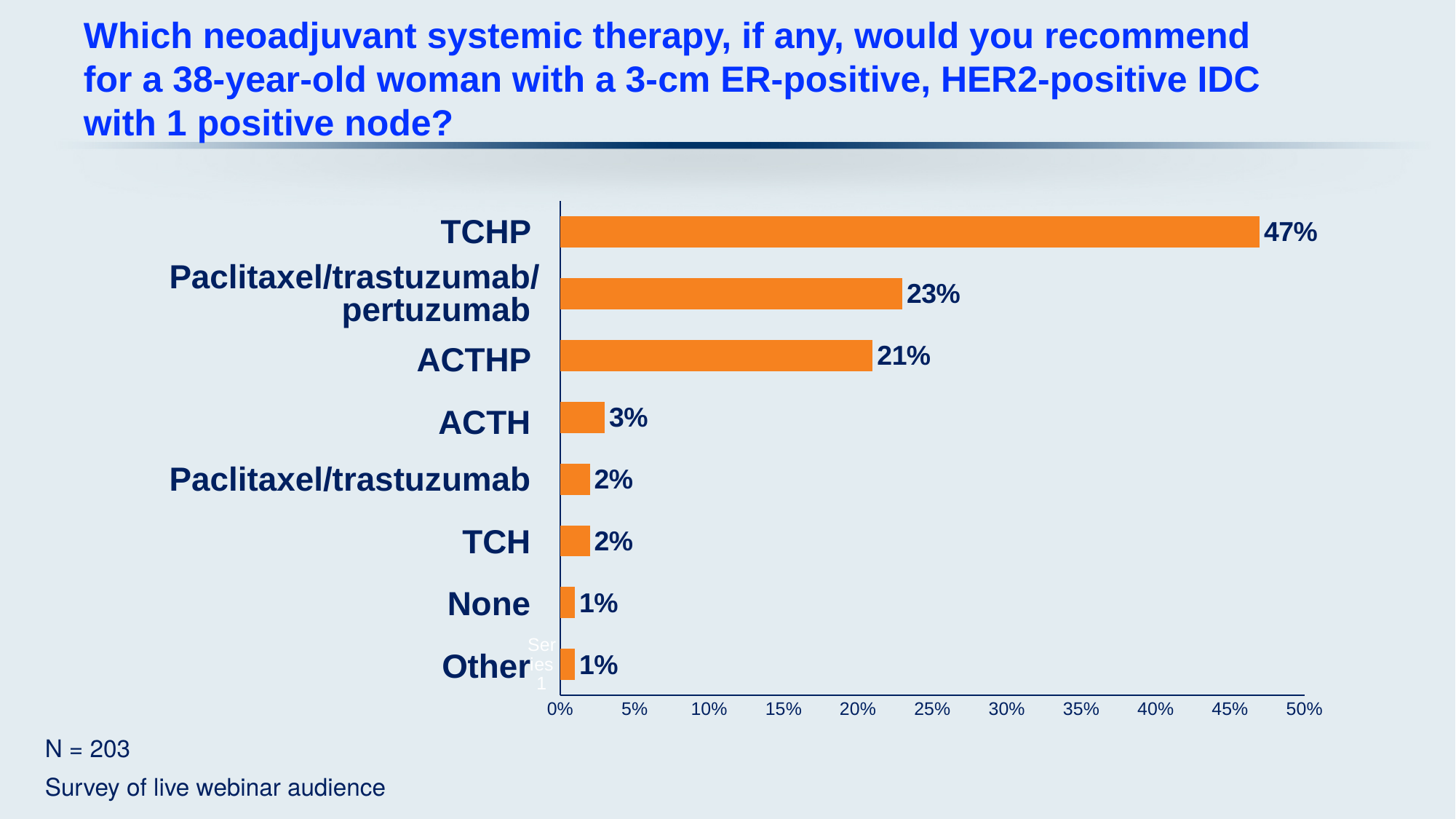

# Which neoadjuvant systemic therapy, if any, would you recommend for a 38-year-old woman with a 3-cm ER-positive, HER2-positive IDC with 1 positive node?

### Chart

| Category | Series 1 |
|---|---|
|  | 0.01 |
|  | 0.01 |
|  | 0.02 |
|  | 0.02 |
|  | 0.03 |
|  | 0.21 |
|  | 0.23 |
|  | 0.47 |
TCHP
Paclitaxel/trastuzumab/
pertuzumab
ACTHP
ACTH
Paclitaxel/trastuzumab
TCH
None
Other
N = 203
Survey of live webinar audience